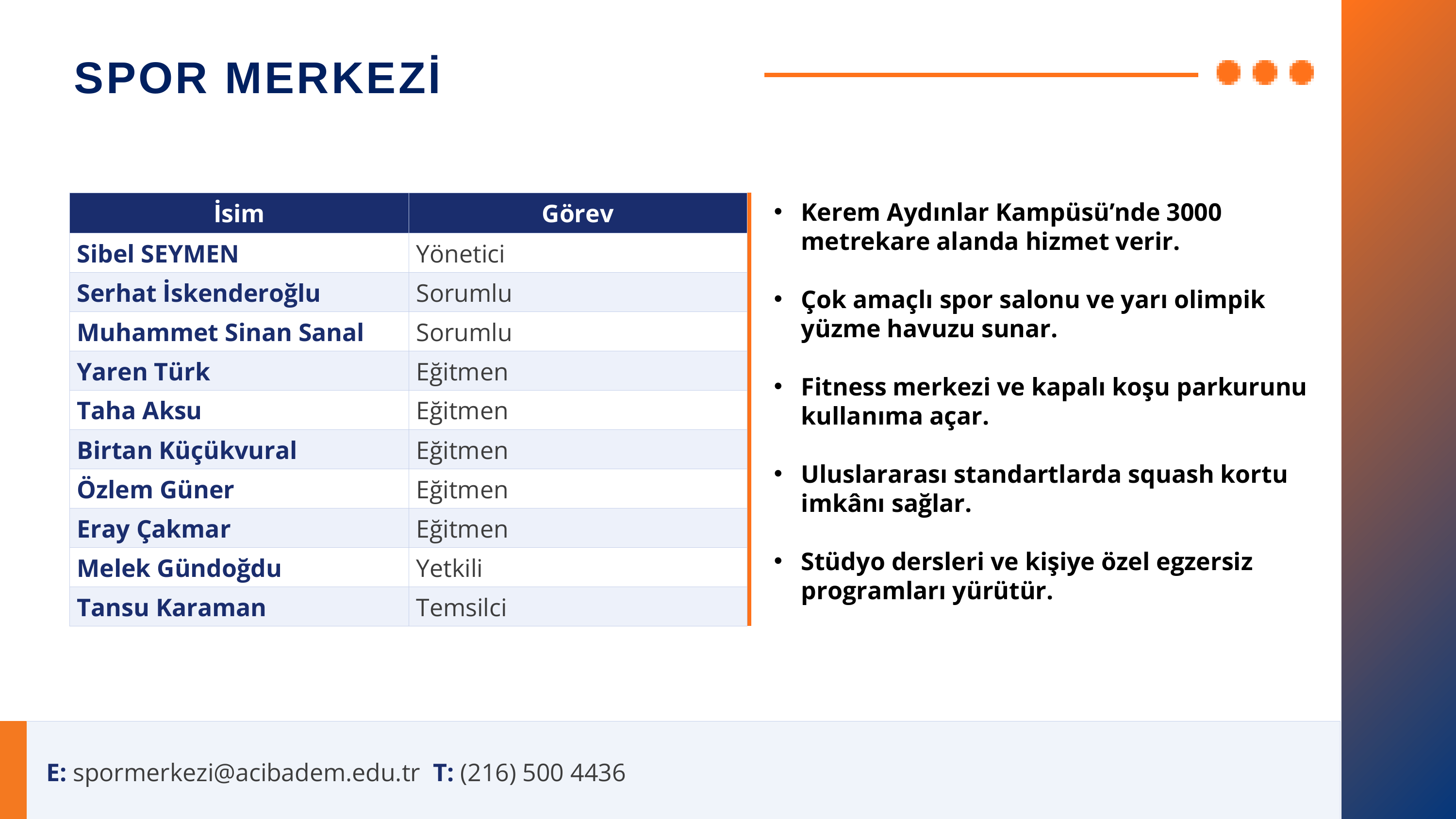

SPOR MERKEZİ

| İsim | Görev |
| --- | --- |
| Sibel SEYMEN | Yönetici |
| Serhat İskenderoğlu | Sorumlu |
| Muhammet Sinan Sanal | Sorumlu |
| Yaren Türk | Eğitmen |
| Taha Aksu | Eğitmen |
| Birtan Küçükvural | Eğitmen |
| Özlem Güner | Eğitmen |
| Eray Çakmar | Eğitmen |
| Melek Gündoğdu | Yetkili |
| Tansu Karaman | Temsilci |
Kerem Aydınlar Kampüsü’nde 3000 metrekare alanda hizmet verir.

Çok amaçlı spor salonu ve yarı olimpik yüzme havuzu sunar.

Fitness merkezi ve kapalı koşu parkurunu kullanıma açar.

Uluslararası standartlarda squash kortu imkânı sağlar.

Stüdyo dersleri ve kişiye özel egzersiz programları yürütür.

E: spormerkezi@acibadem.edu.tr  T: (216) 500 4436